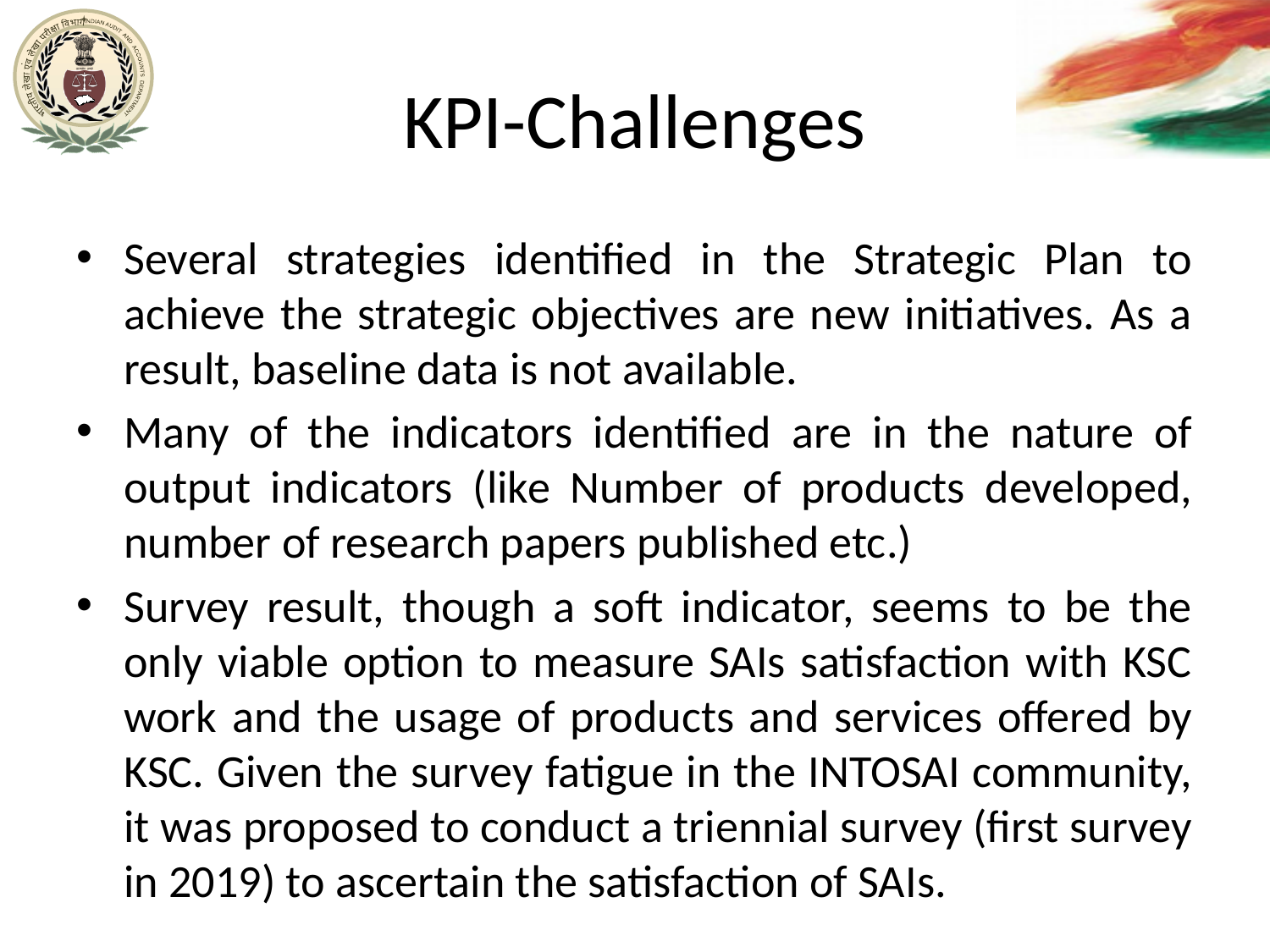

# KPI-Challenges
Several strategies identified in the Strategic Plan to achieve the strategic objectives are new initiatives. As a result, baseline data is not available.
Many of the indicators identified are in the nature of output indicators (like Number of products developed, number of research papers published etc.)
Survey result, though a soft indicator, seems to be the only viable option to measure SAIs satisfaction with KSC work and the usage of products and services offered by KSC. Given the survey fatigue in the INTOSAI community, it was proposed to conduct a triennial survey (first survey in 2019) to ascertain the satisfaction of SAIs.